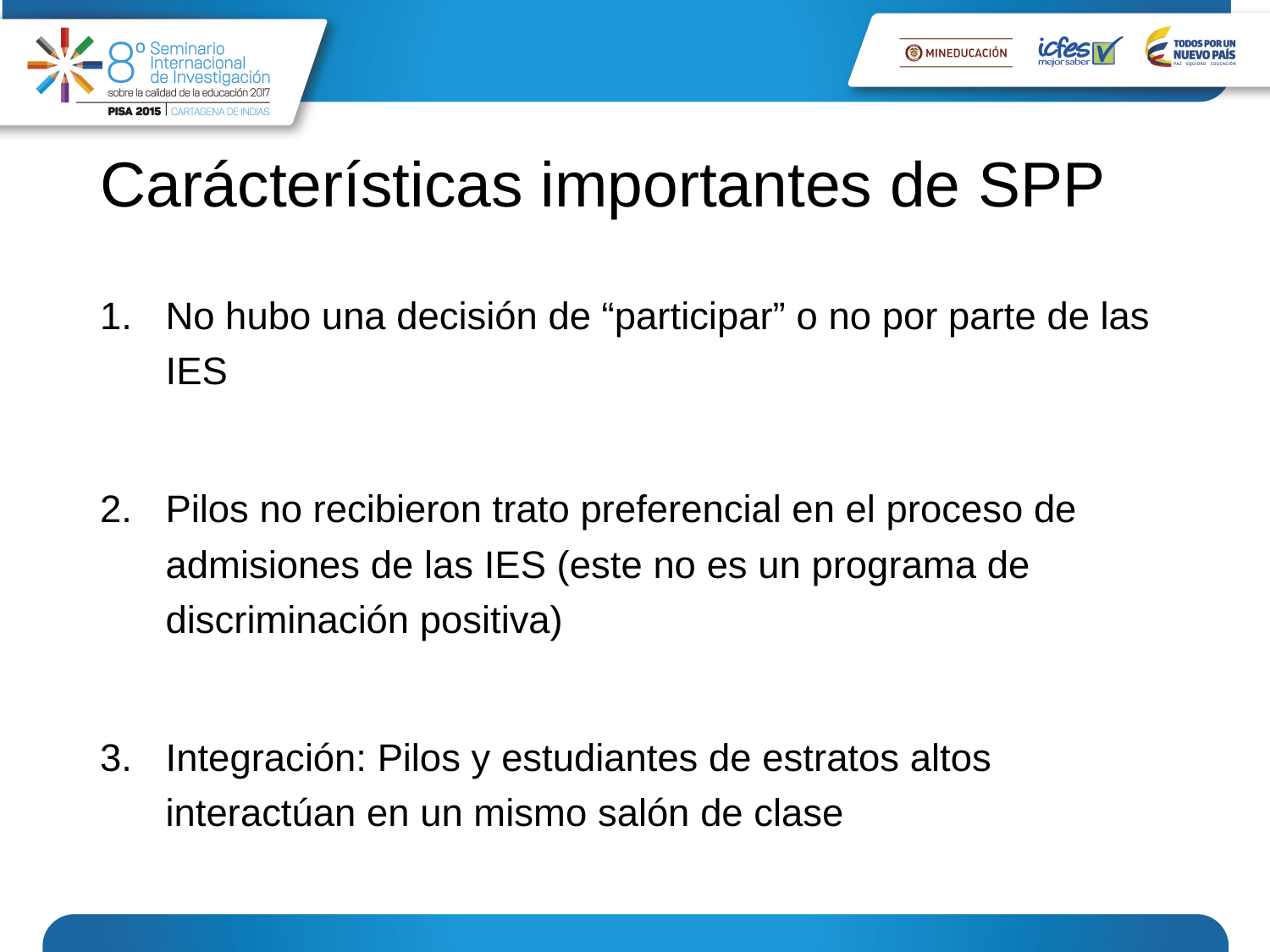

# Carácterísticas importantes de SPP
No hubo una decisión de “participar” o no por parte de las IES

Pilos no recibieron trato preferencial en el proceso de admisiones de las IES (este no es un programa de discriminación positiva)

Integración: Pilos y estudiantes de estratos altos interactúan en un mismo salón de clase